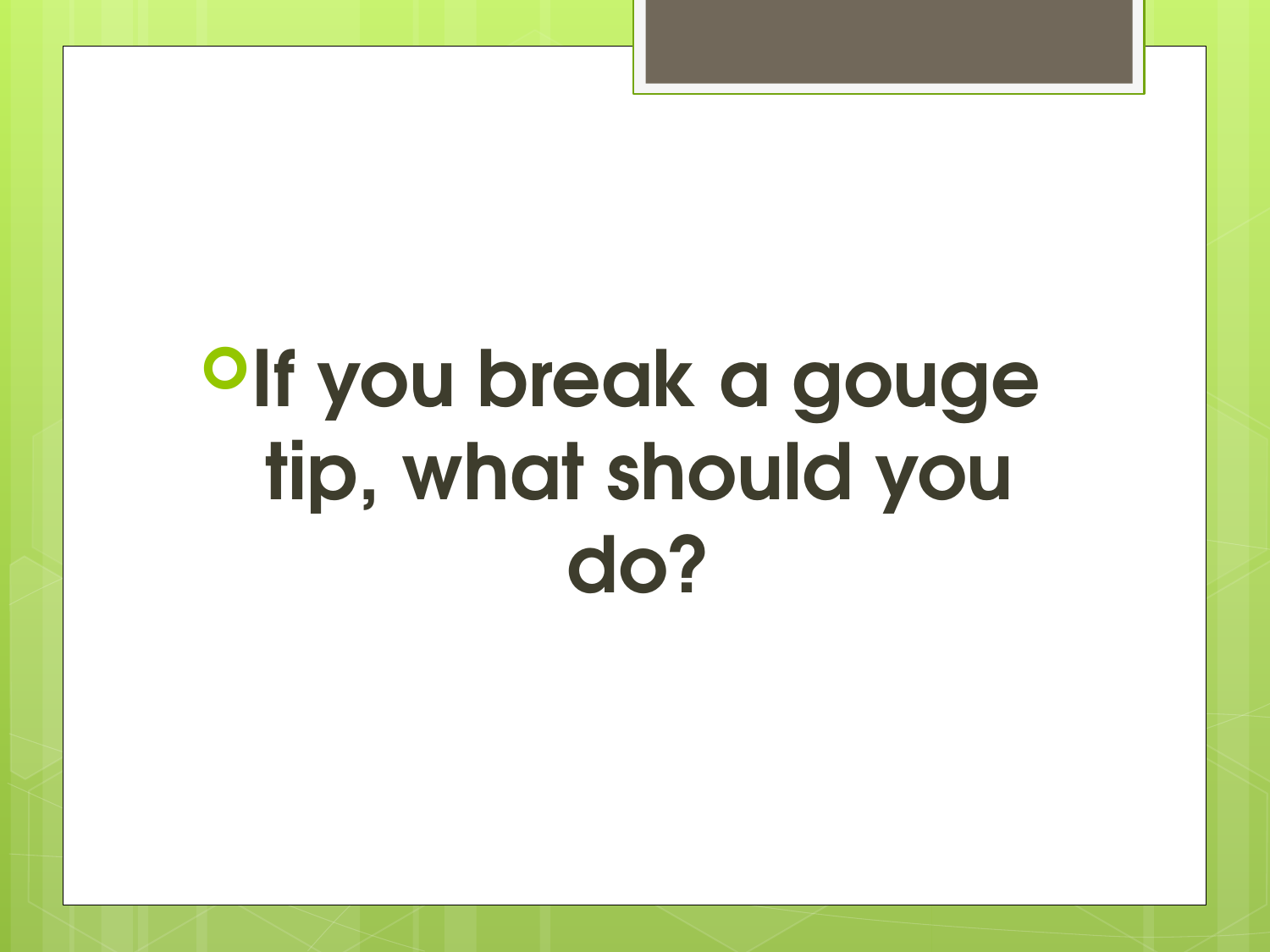

#
If you break a gouge tip, what should you do?